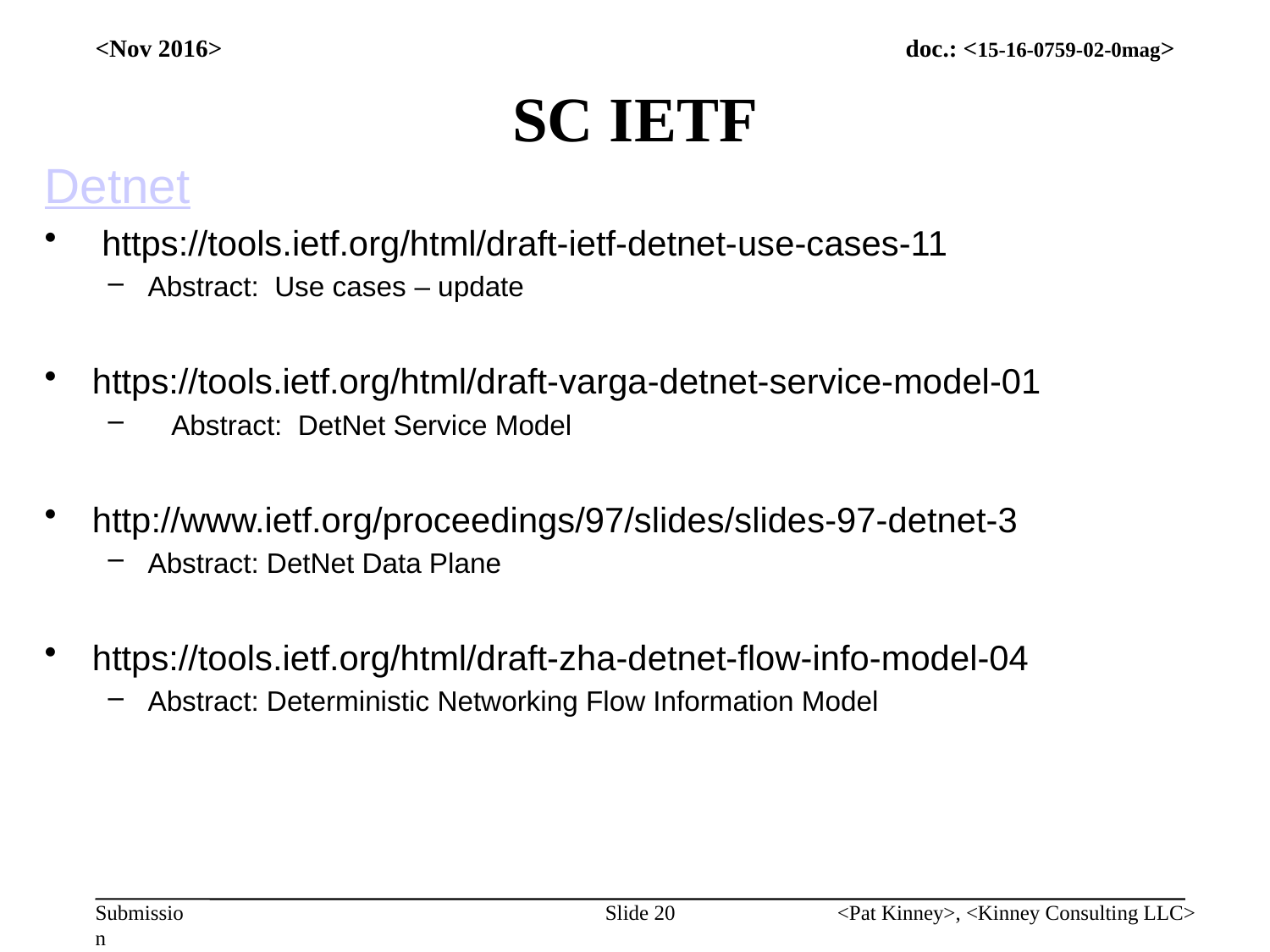

<Nov 2016>
# SC IETF
Detnet
 https://tools.ietf.org/html/draft-ietf-detnet-use-cases-11
Abstract:  Use cases – update

https://tools.ietf.org/html/draft-varga-detnet-service-model-01
   Abstract:  DetNet Service Model

http://www.ietf.org/proceedings/97/slides/slides-97-detnet-3
Abstract: DetNet Data Plane

https://tools.ietf.org/html/draft-zha-detnet-flow-info-model-04
Abstract: Deterministic Networking Flow Information Model

Slide 20
<Pat Kinney>, <Kinney Consulting LLC>